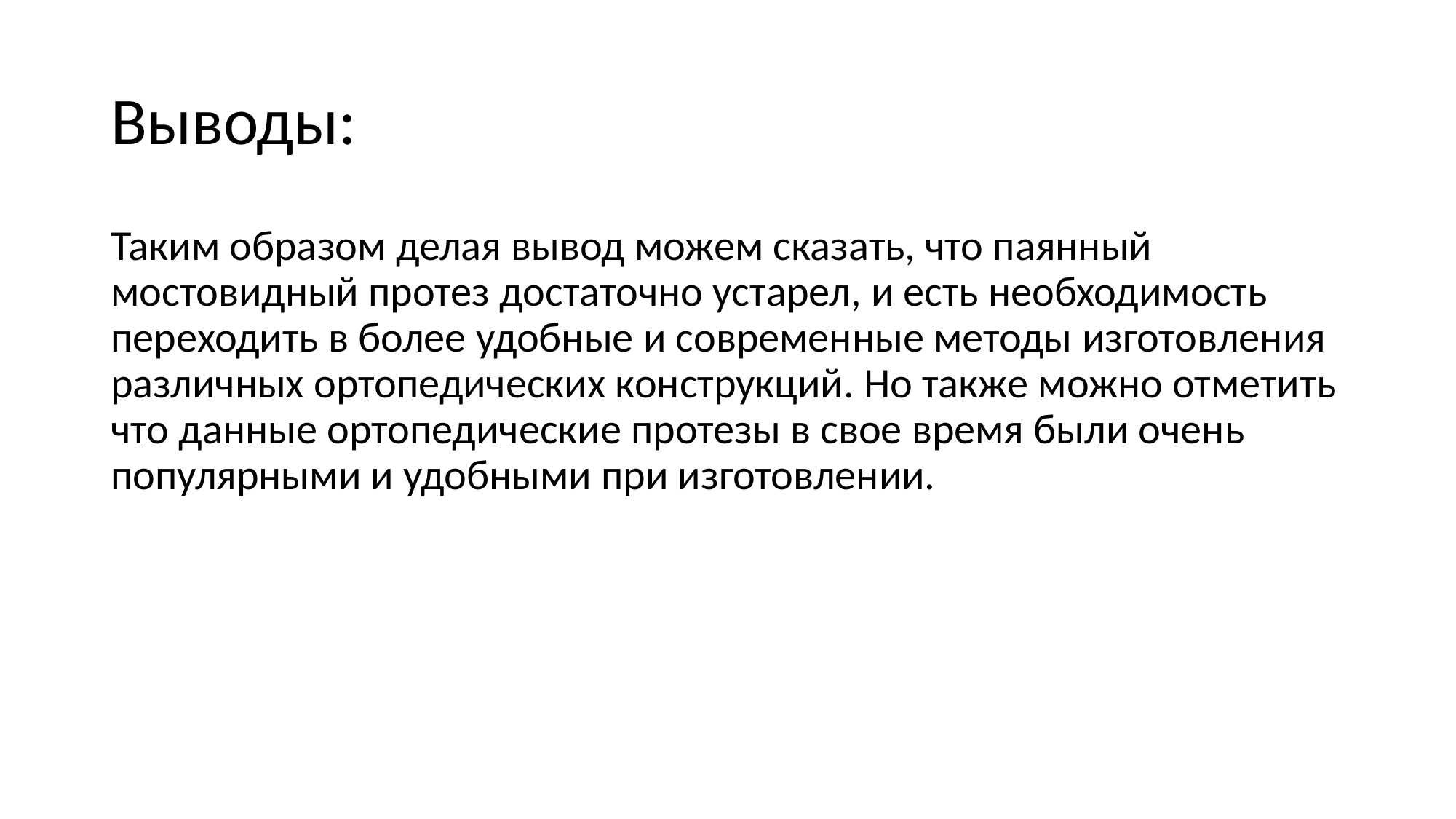

# Выводы:
Таким образом делая вывод можем сказать, что паянный мостовидный протез достаточно устарел, и есть необходимость переходить в более удобные и современные методы изготовления различных ортопедических конструкций. Но также можно отметить что данные ортопедические протезы в свое время были очень популярными и удобными при изготовлении.